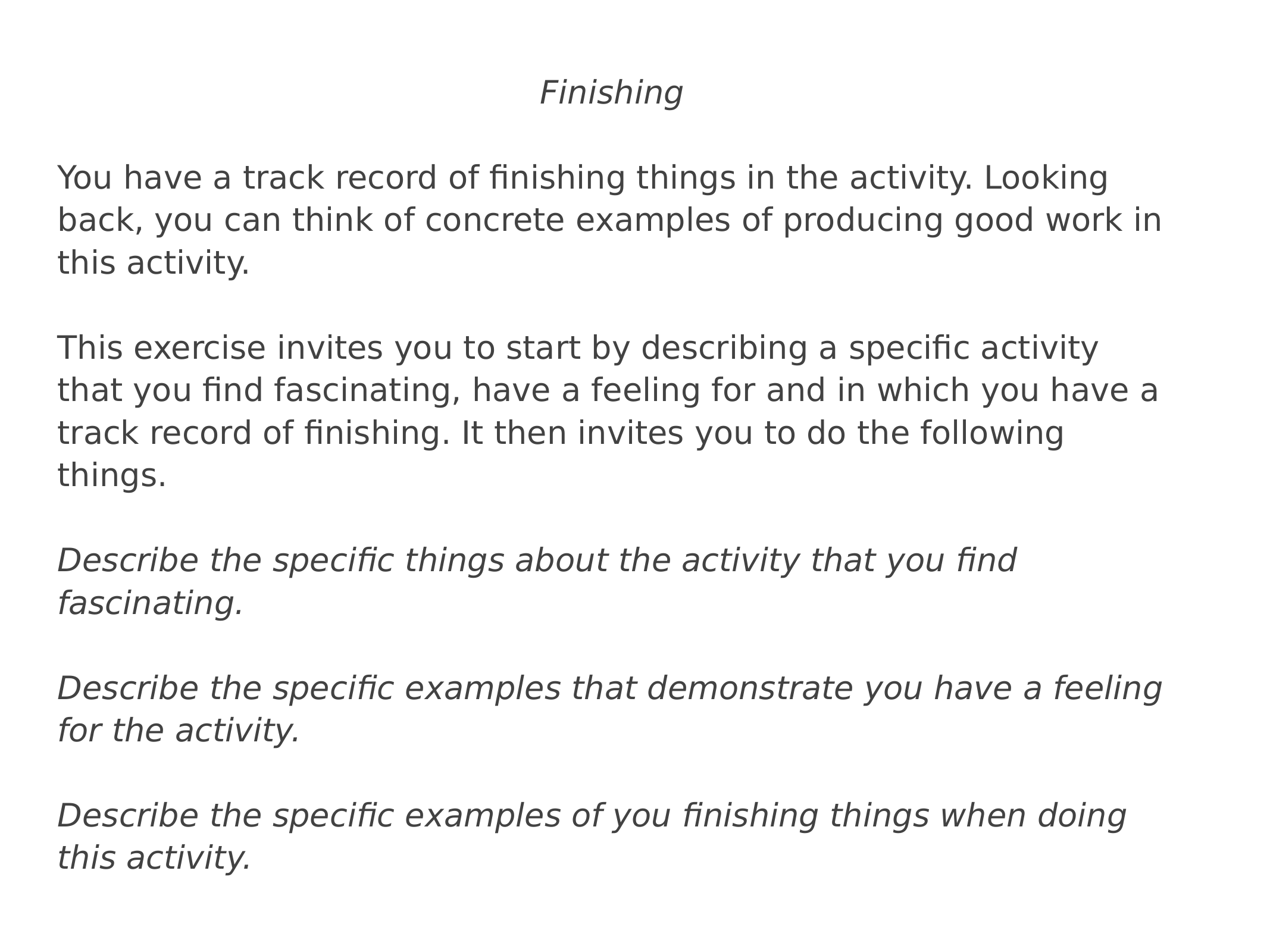

Finishing

You have a track record of finishing things in the activity. Looking back, you can think of concrete examples of producing good work in this activity.

This exercise invites you to start by describing a specific activity that you find fascinating, have a feeling for and in which you have a track record of finishing. It then invites you to do the following things.

Describe the specific things about the activity that you find fascinating.

Describe the specific examples that demonstrate you have a feeling for the activity.

Describe the specific examples of you finishing things when doing this activity.